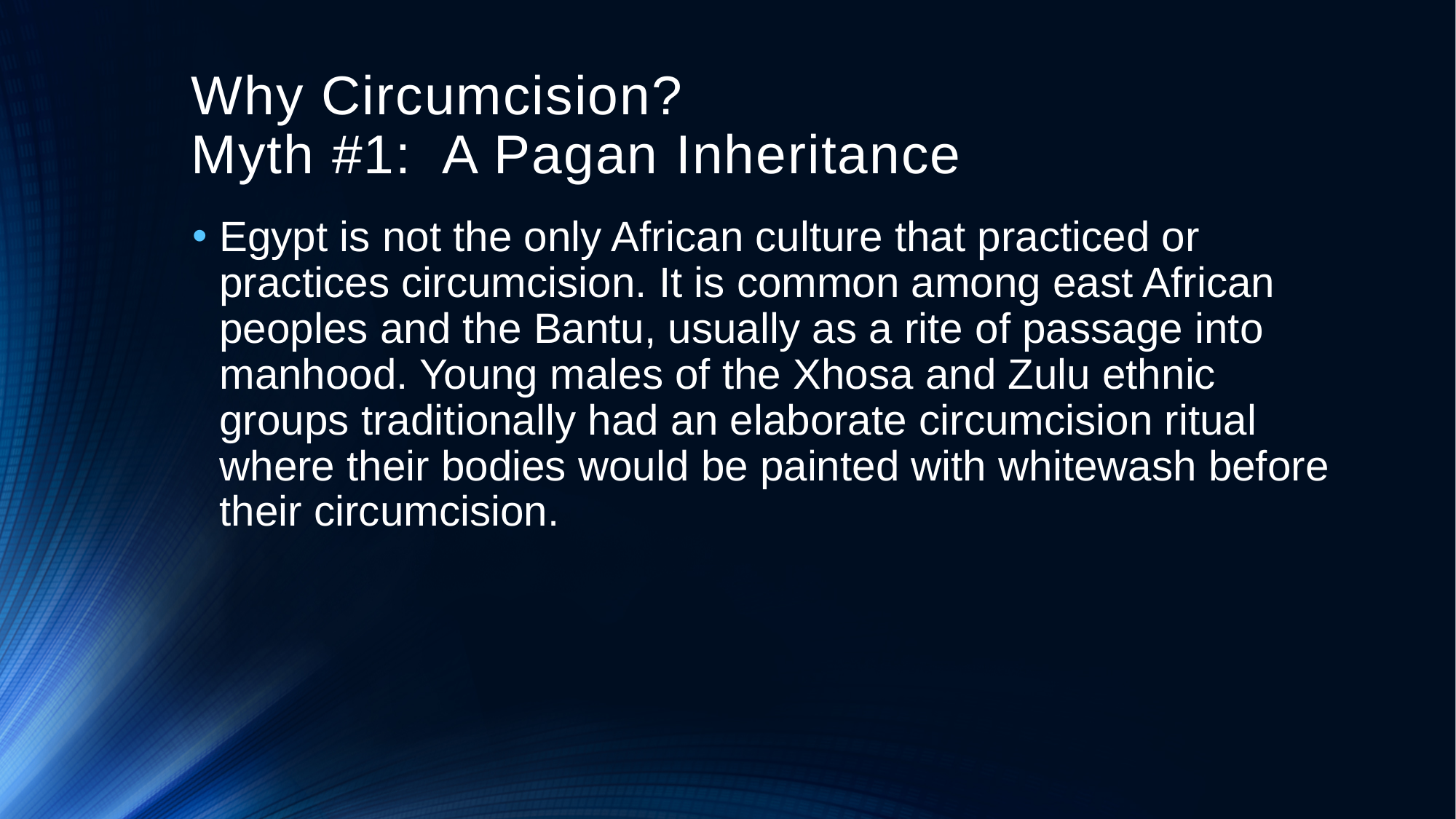

# Why Circumcision? Myth #1:  A Pagan Inheritance
Egypt is not the only African culture that practiced or practices circumcision. It is common among east African peoples and the Bantu, usually as a rite of passage into manhood. Young males of the Xhosa and Zulu ethnic groups traditionally had an elaborate circumcision ritual where their bodies would be painted with whitewash before their circumcision.